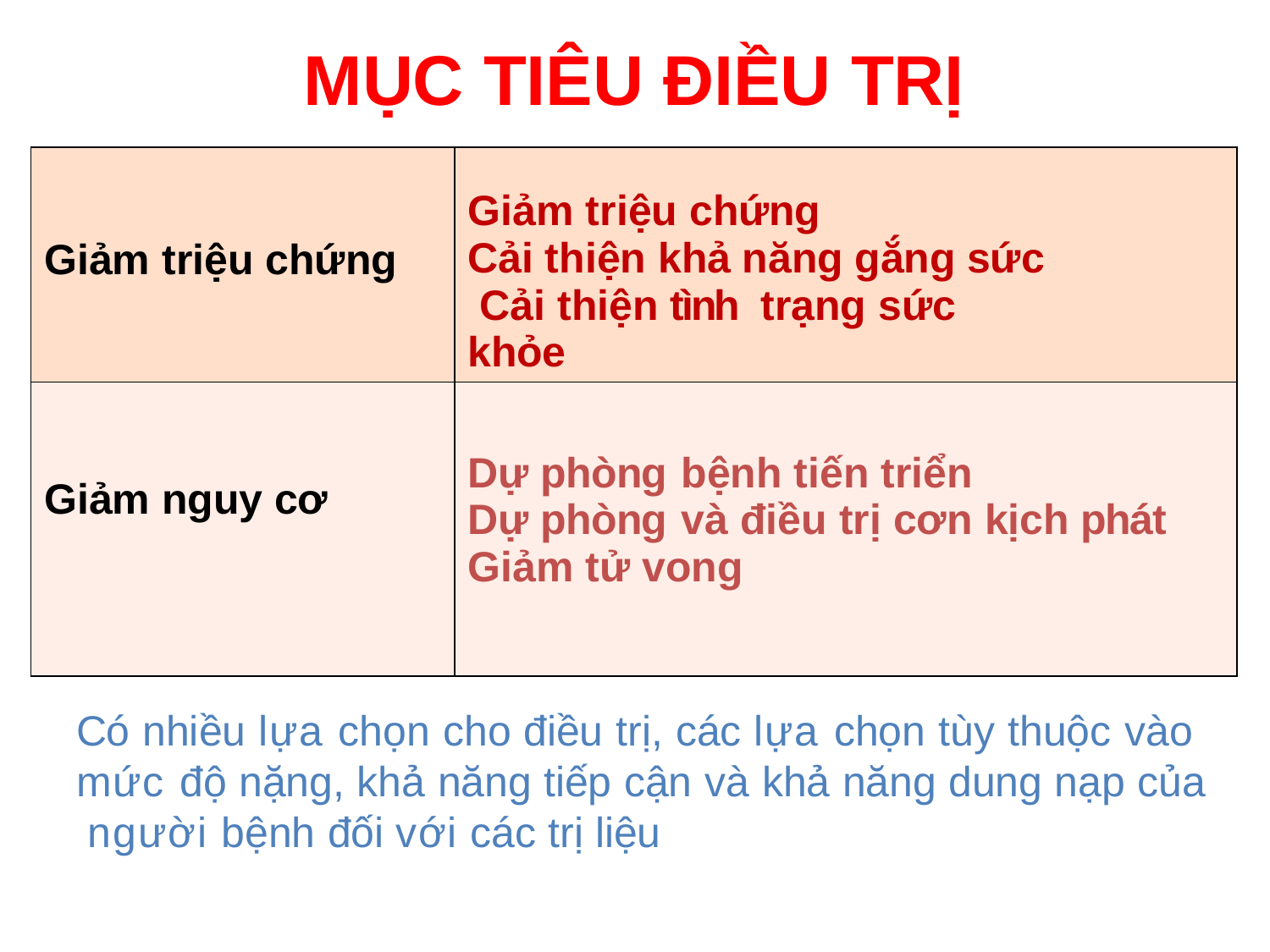

# MỤC TIÊU ĐIỀU TRỊ
| Giảm triệu chứng | Giảm triệu chứng Cải thiện khả năng gắng sức Cải thiện tình trạng sức khỏe |
| --- | --- |
| Giảm nguy cơ | Dự phòng bệnh tiến triển Dự phòng và điều trị cơn kịch phát Giảm tử vong |
Có nhiều lựa chọn cho điều trị, các lựa chọn tùy thuộc vào  mức độ nặng, khả năng tiếp cận và khả năng dung nạp của  người bệnh đối với các trị liệu